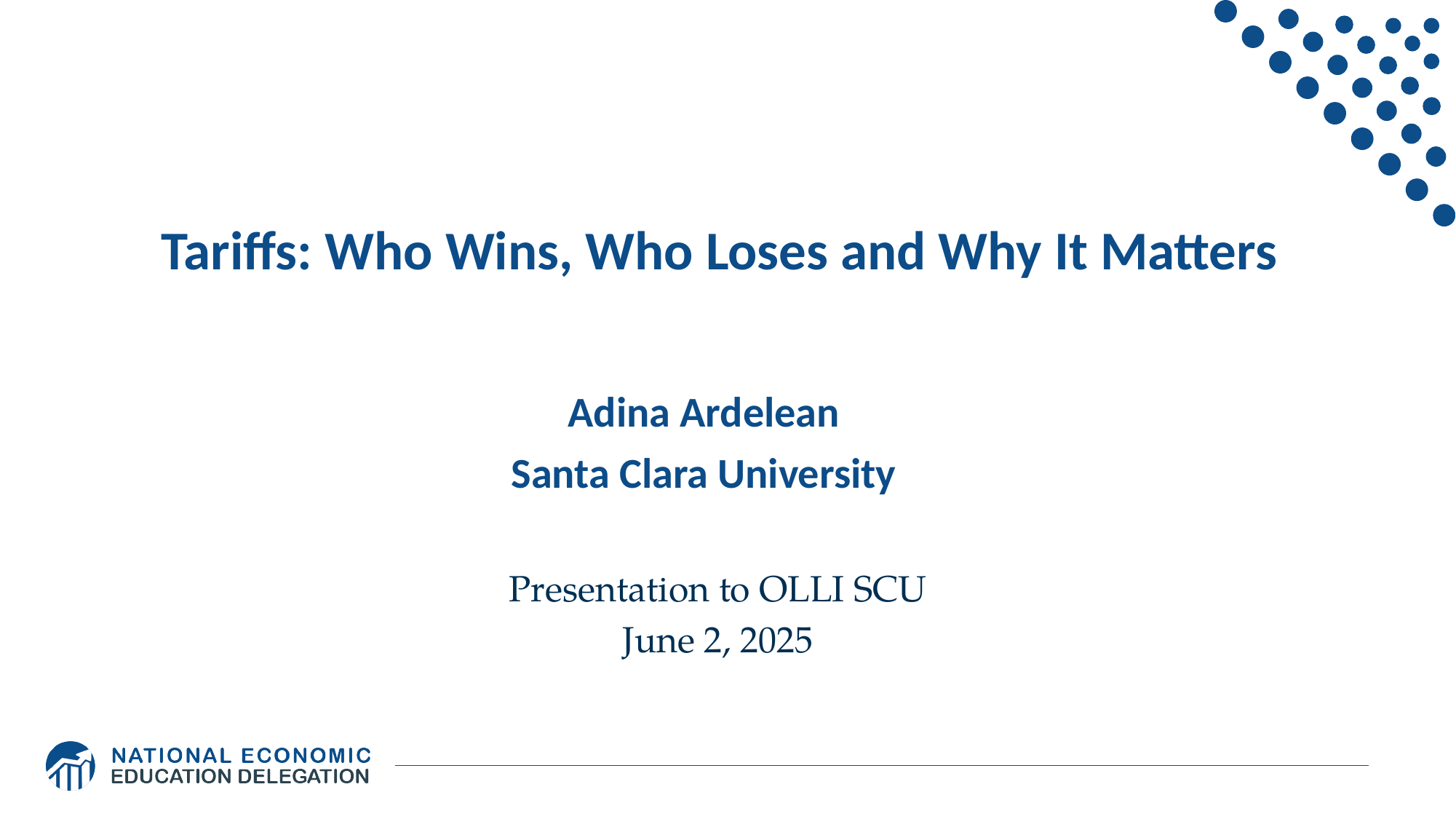

# Tariffs: Who Wins, Who Loses and Why It Matters
Adina Ardelean
Santa Clara University
Presentation to OLLI SCU
June 2, 2025